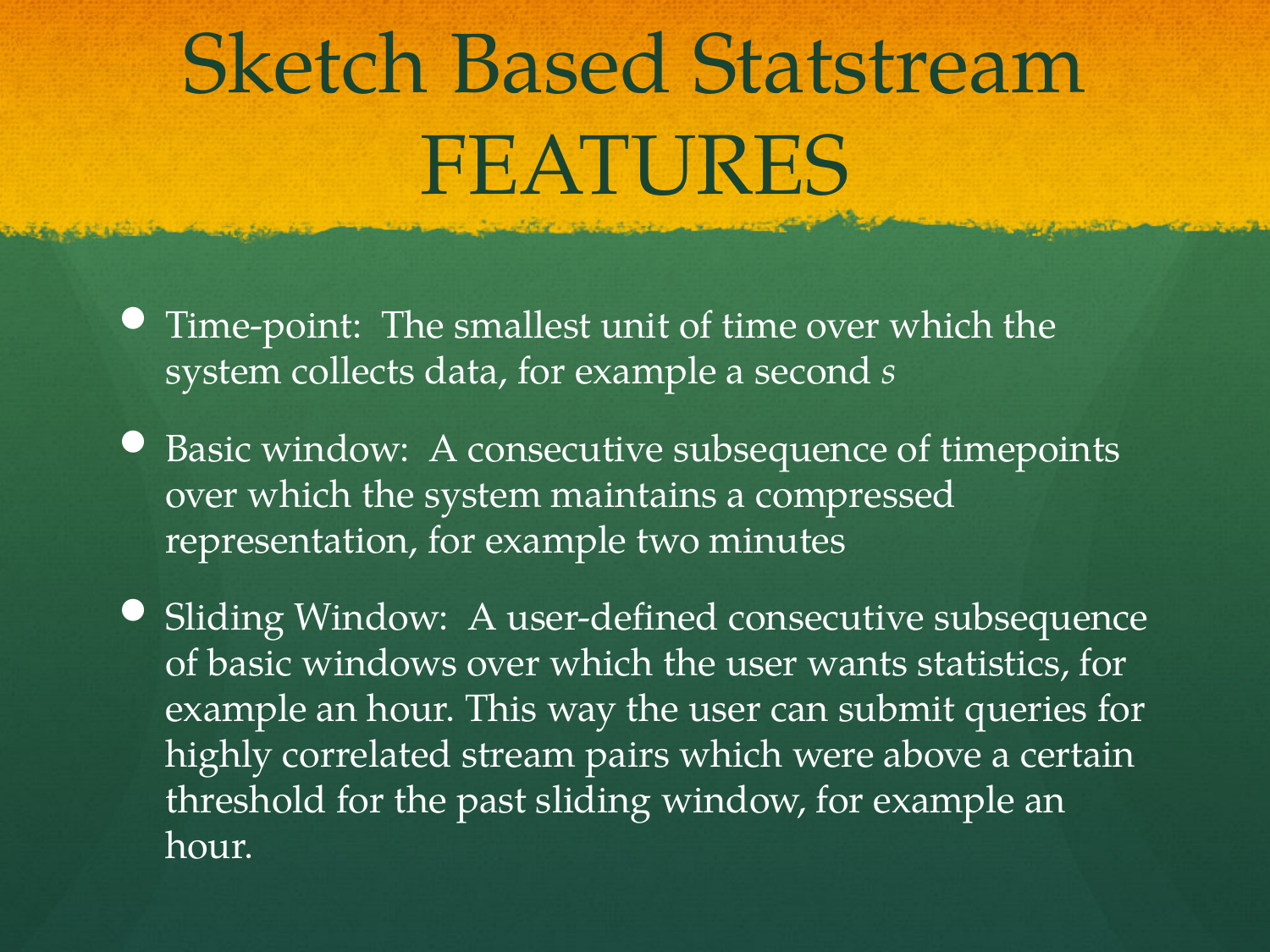

# Sketch Based Statstream FEATURES
Time-point:  The smallest unit of time over which the system collects data, for example a second s
Basic window:  A consecutive subsequence of timepoints over which the system maintains a compressed representation, for example two minutes
Sliding Window:  A user-defined consecutive subsequence of basic windows over which the user wants statistics, for example an hour. This way the user can submit queries for highly correlated stream pairs which were above a certain threshold for the past sliding window, for example an hour.